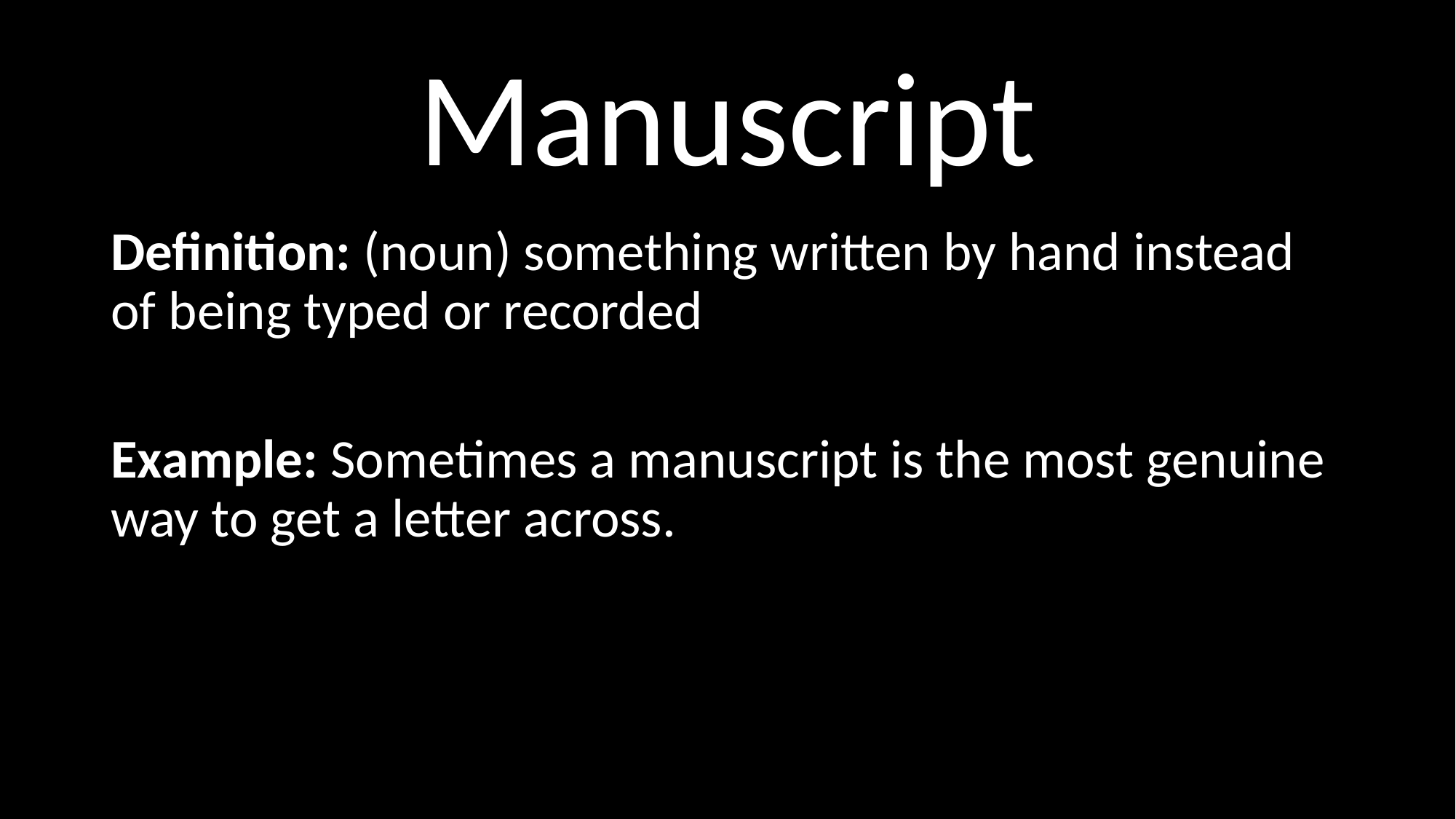

# Manuscript
Definition: (noun) something written by hand instead of being typed or recorded

Example: Sometimes a manuscript is the most genuine way to get a letter across.